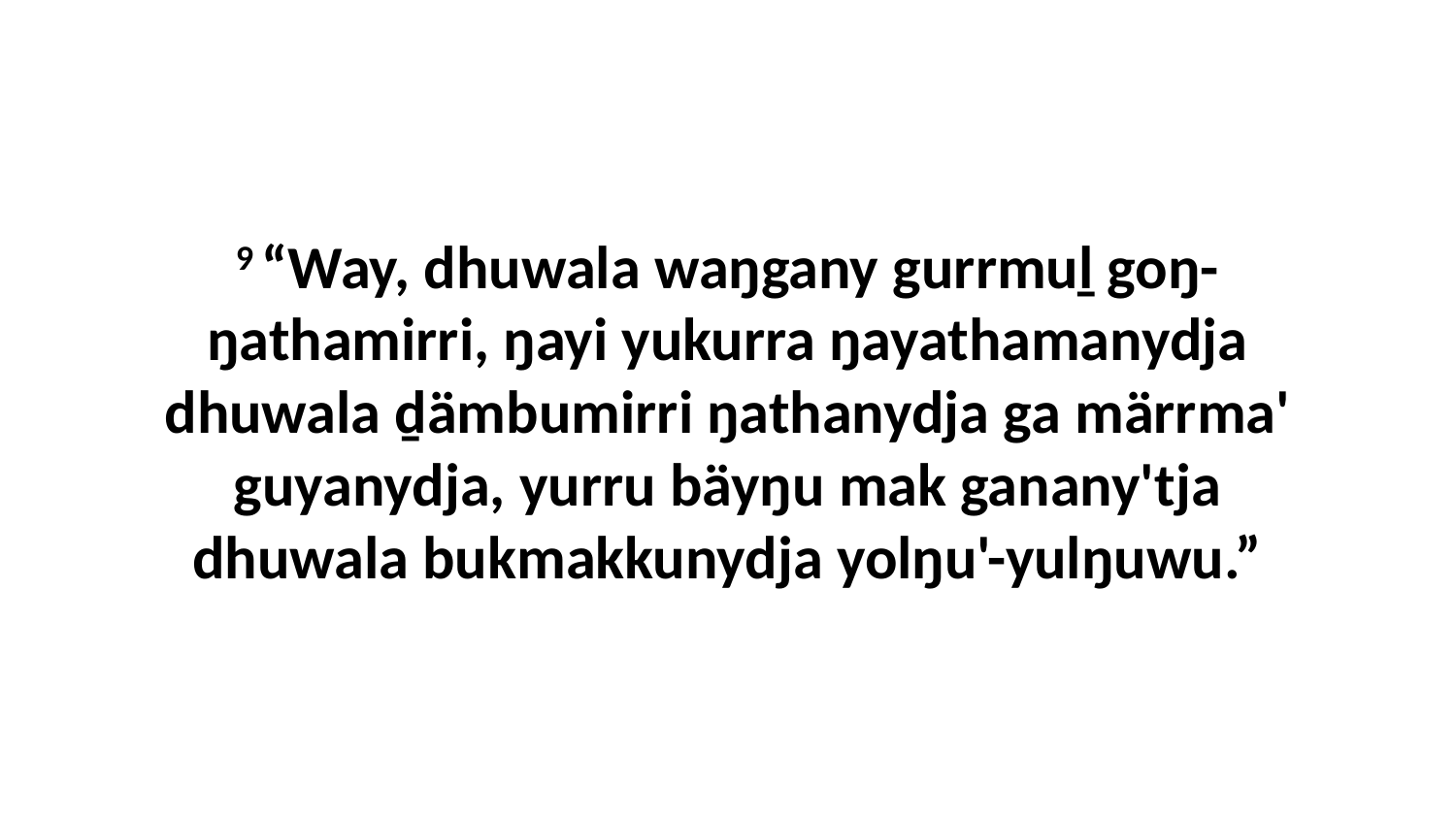

9 “Way, dhuwala waŋgany gurrmuḻ goŋ-ŋathamirri, ŋayi yukurra ŋayathamanydja dhuwala ḏämbumirri ŋathanydja ga märrma' guyanydja, yurru bäyŋu mak ganany'tja dhuwala bukmakkunydja yolŋu'-yulŋuwu.”